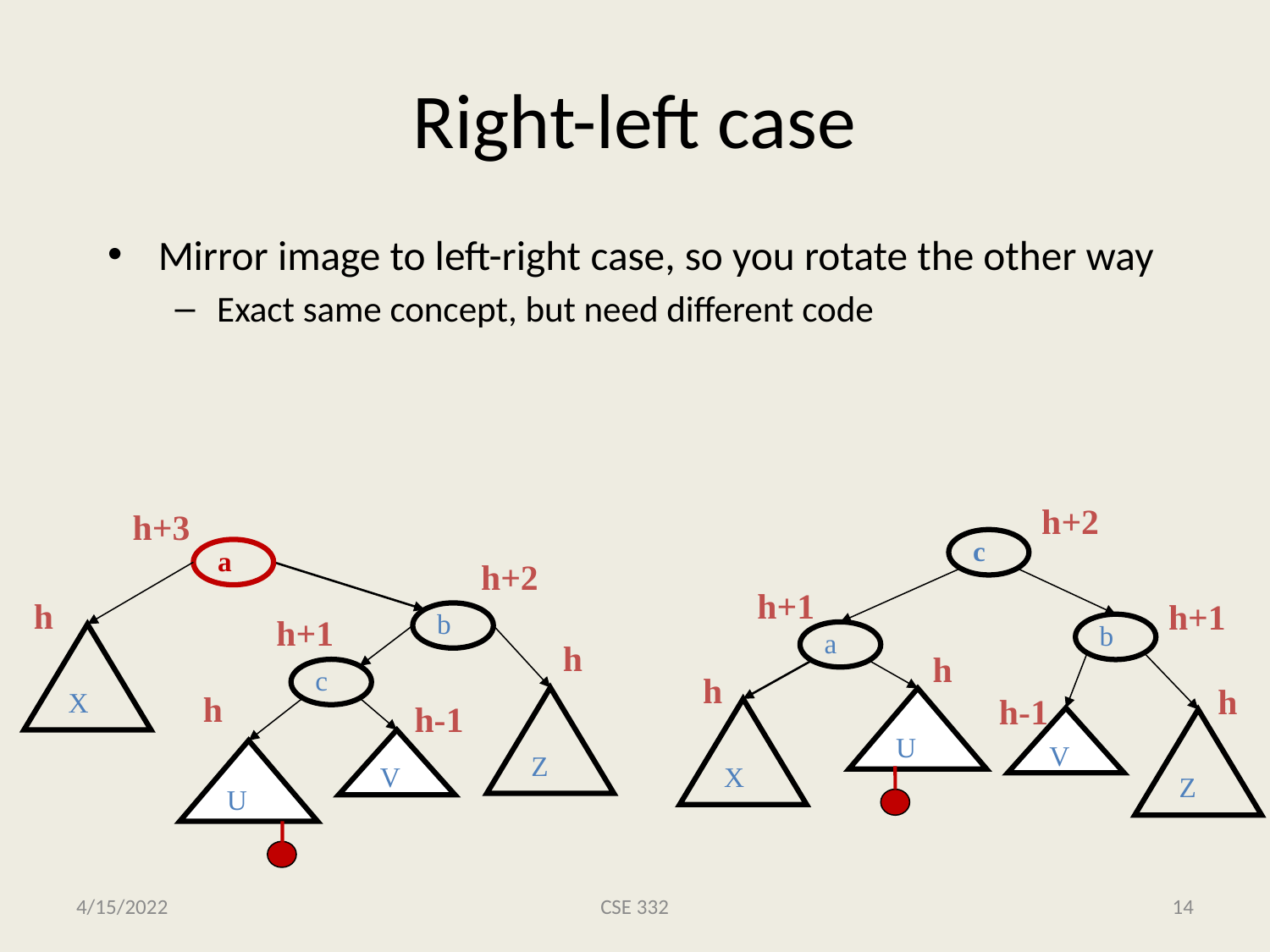

# Right-left case
Mirror image to left-right case, so you rotate the other way
Exact same concept, but need different code
h+2
c
h+1
h+1
b
a
h
h
h
U
h-1
X
V
Z

h+3
a
h+2
h
b
h+1
X
h
c
h
Z
h-1
V
U

4/15/2022
CSE 332
14